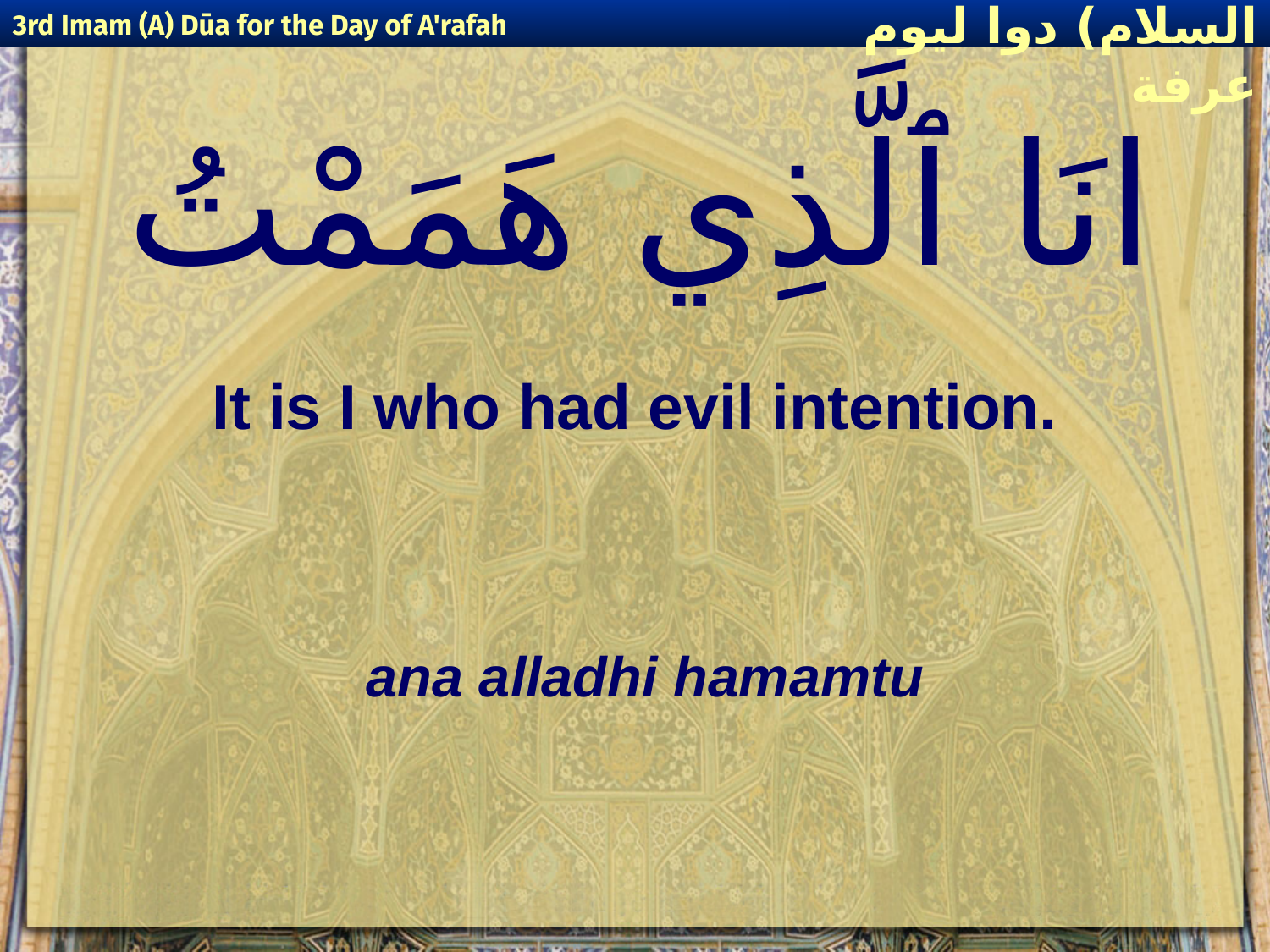

3rd Imam (A) Dūa for the Day of A'rafah
إمام حسين(عليه السلام) دوا ليوم عرفة
# انَا ٱلَّذِي هَمَمْتُ
It is I who had evil intention.
ana alladhi hamamtu